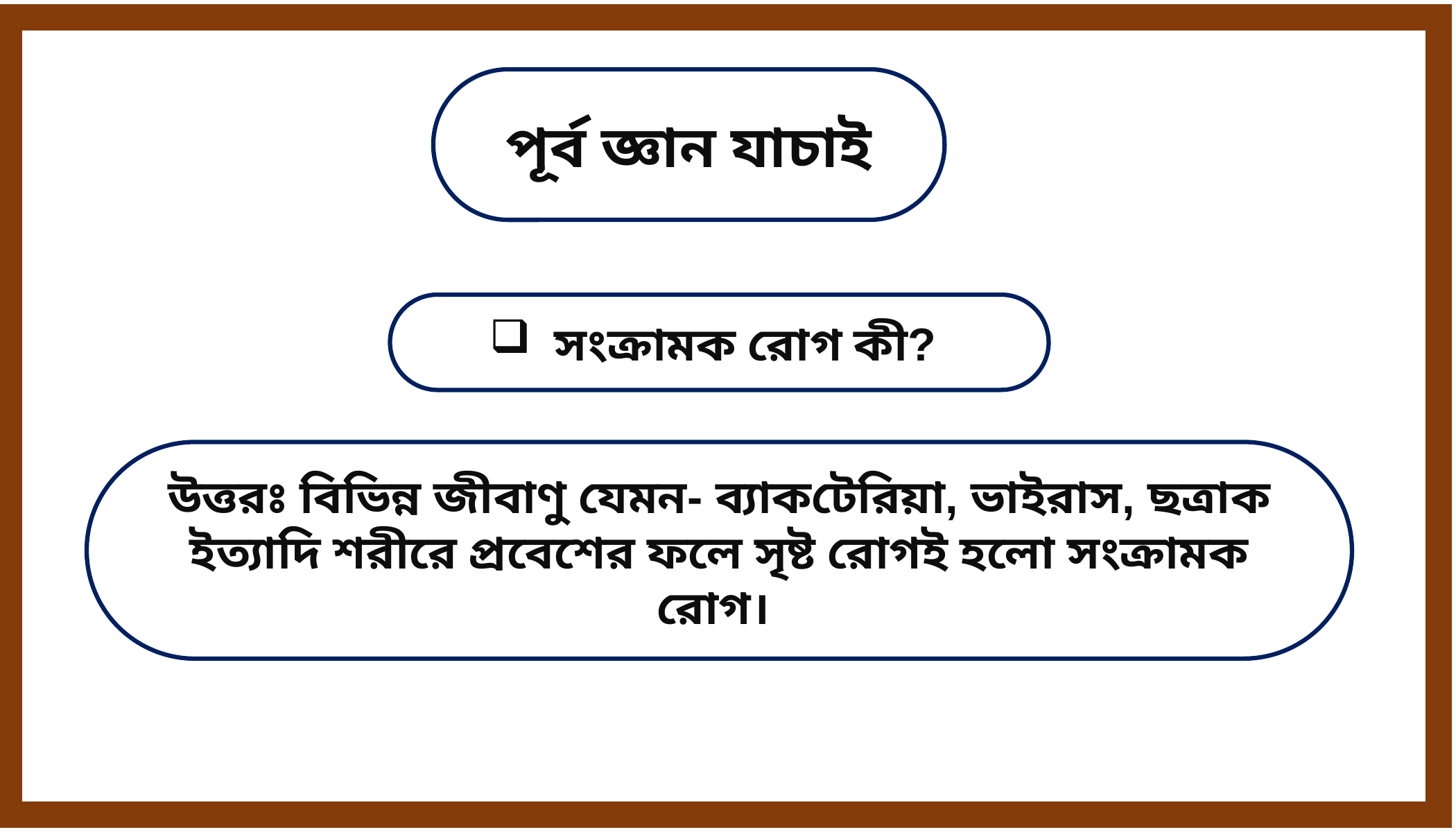

পূর্ব জ্ঞান যাচাই
সংক্রামক রোগ কী?
উত্তরঃ বিভিন্ন জীবাণু যেমন- ব্যাকটেরিয়া, ভাইরাস, ছত্রাক ইত্যাদি শরীরে প্রবেশের ফলে সৃষ্ট রোগই হলো সংক্রামক রোগ।